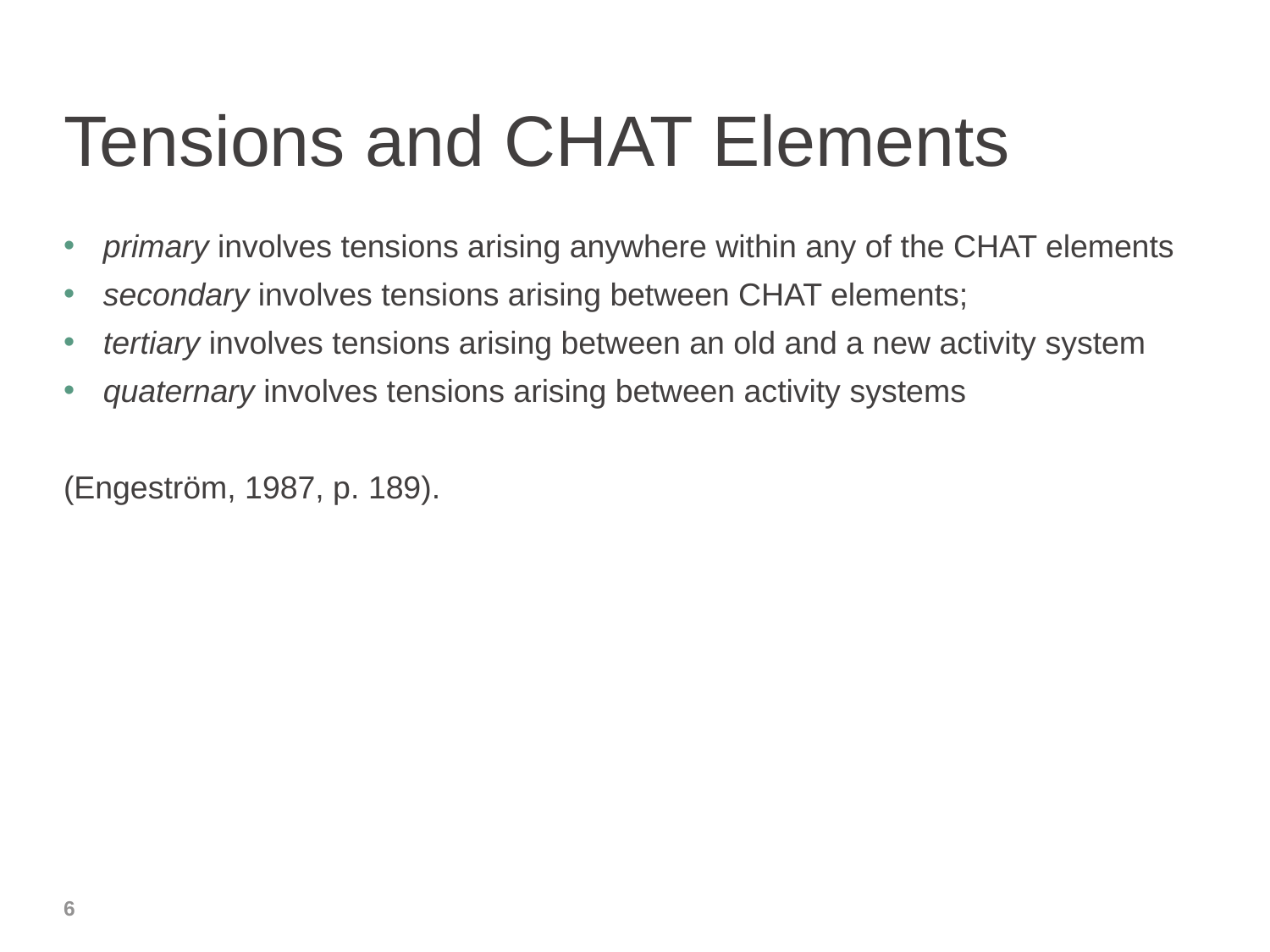

# Tensions and CHAT Elements
primary involves tensions arising anywhere within any of the CHAT elements
secondary involves tensions arising between CHAT elements;
tertiary involves tensions arising between an old and a new activity system
quaternary involves tensions arising between activity systems

(Engeström, 1987, p. 189).
6